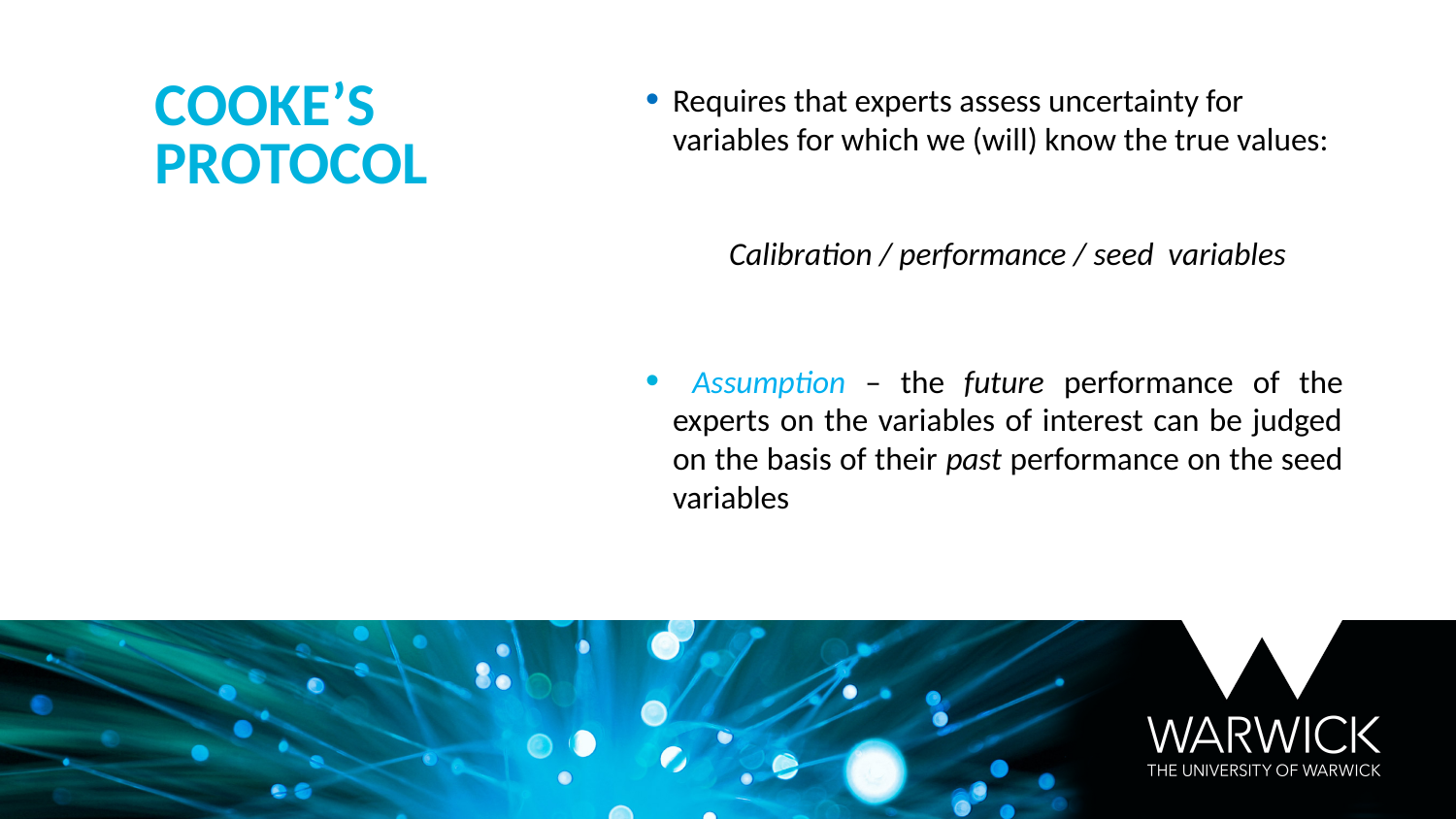

Cooke’s Protocol

Requires that experts assess uncertainty for variables for which we (will) know the true values:

   Calibration / performance / seed  variables

 Assumption – the future performance of the experts on the variables of interest can be judged on the basis of their past performance on the seed variables